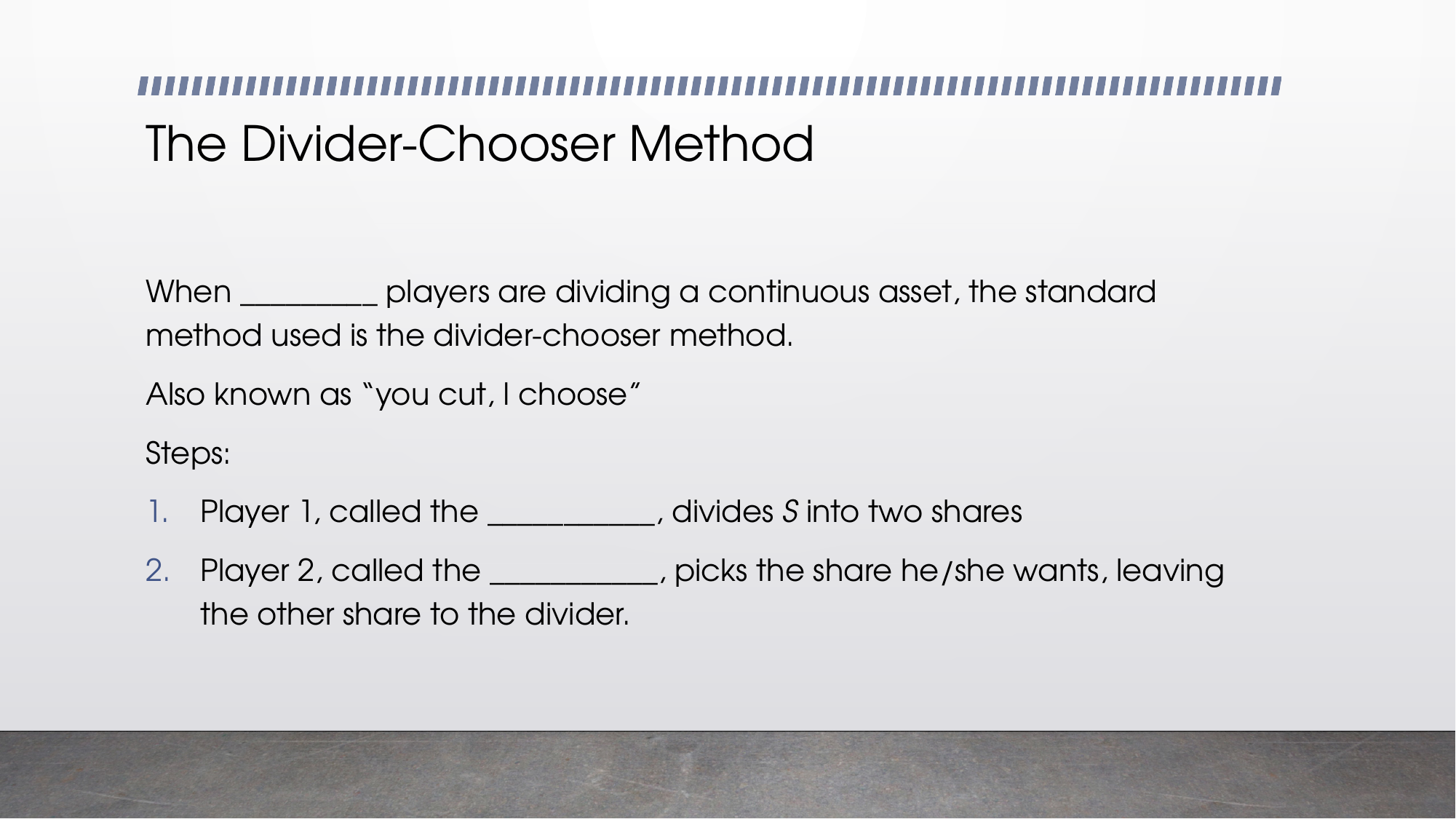

# The Divider-Chooser Method
When _________ players are dividing a continuous asset, the standard method used is the divider-chooser method.
Also known as “you cut, I choose”
Steps:
Player 1, called the ___________, divides S into two shares
Player 2, called the ___________, picks the share he/she wants, leaving the other share to the divider.